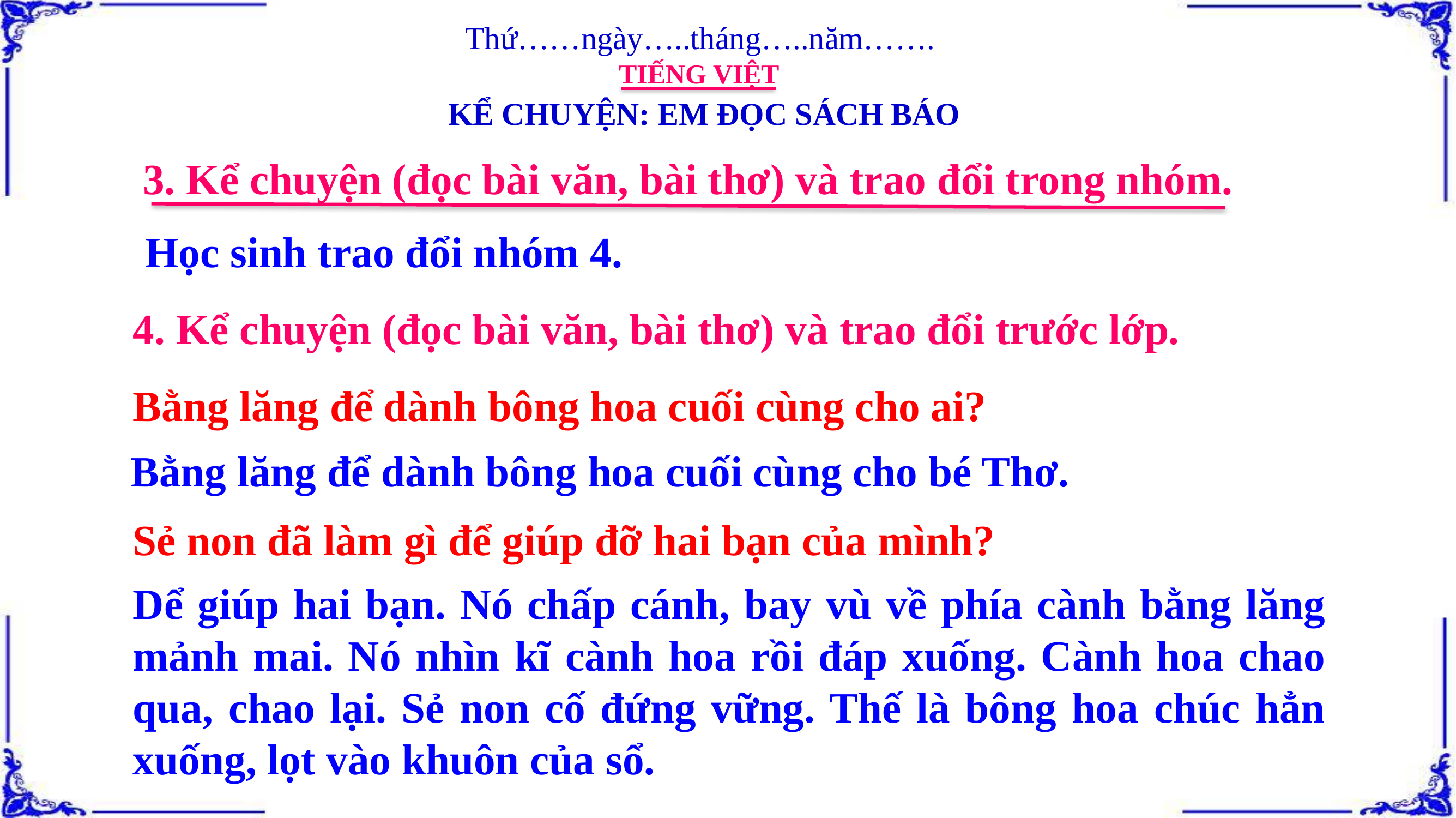

Thứ……ngày…..tháng…..năm…….
TIẾNG VIỆT
KỂ CHUYỆN: EM ĐỌC SÁCH BÁO
3. Kể chuyện (đọc bài văn, bài thơ) và trao đổi trong nhóm.
Học sinh trao đổi nhóm 4.
4. Kể chuyện (đọc bài văn, bài thơ) và trao đổi trước lớp.
Bằng lăng để dành bông hoa cuối cùng cho ai?
Bằng lăng để dành bông hoa cuối cùng cho bé Thơ.
Sẻ non đã làm gì để giúp đỡ hai bạn của mình?
Dể giúp hai bạn. Nó chấp cánh, bay vù về phía cành bằng lăng mảnh mai. Nó nhìn kĩ cành hoa rồi đáp xuống. Cành hoa chao qua, chao lại. Sẻ non cố đứng vững. Thế là bông hoa chúc hẳn xuống, lọt vào khuôn của sổ.